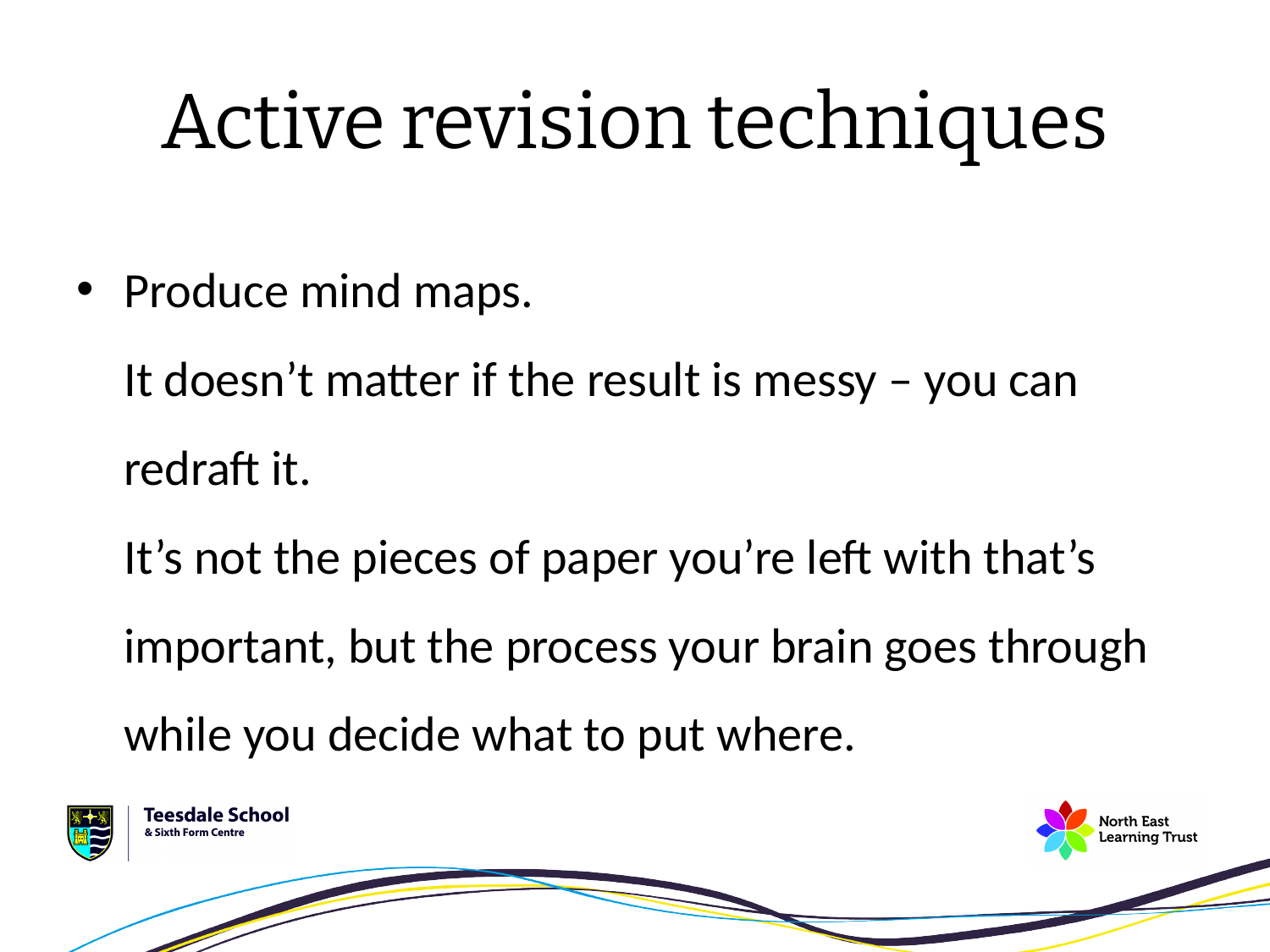

# Active revision techniques
Produce mind maps.
It doesn’t matter if the result is messy – you can redraft it.
It’s not the pieces of paper you’re left with that’s important, but the process your brain goes through while you decide what to put where.